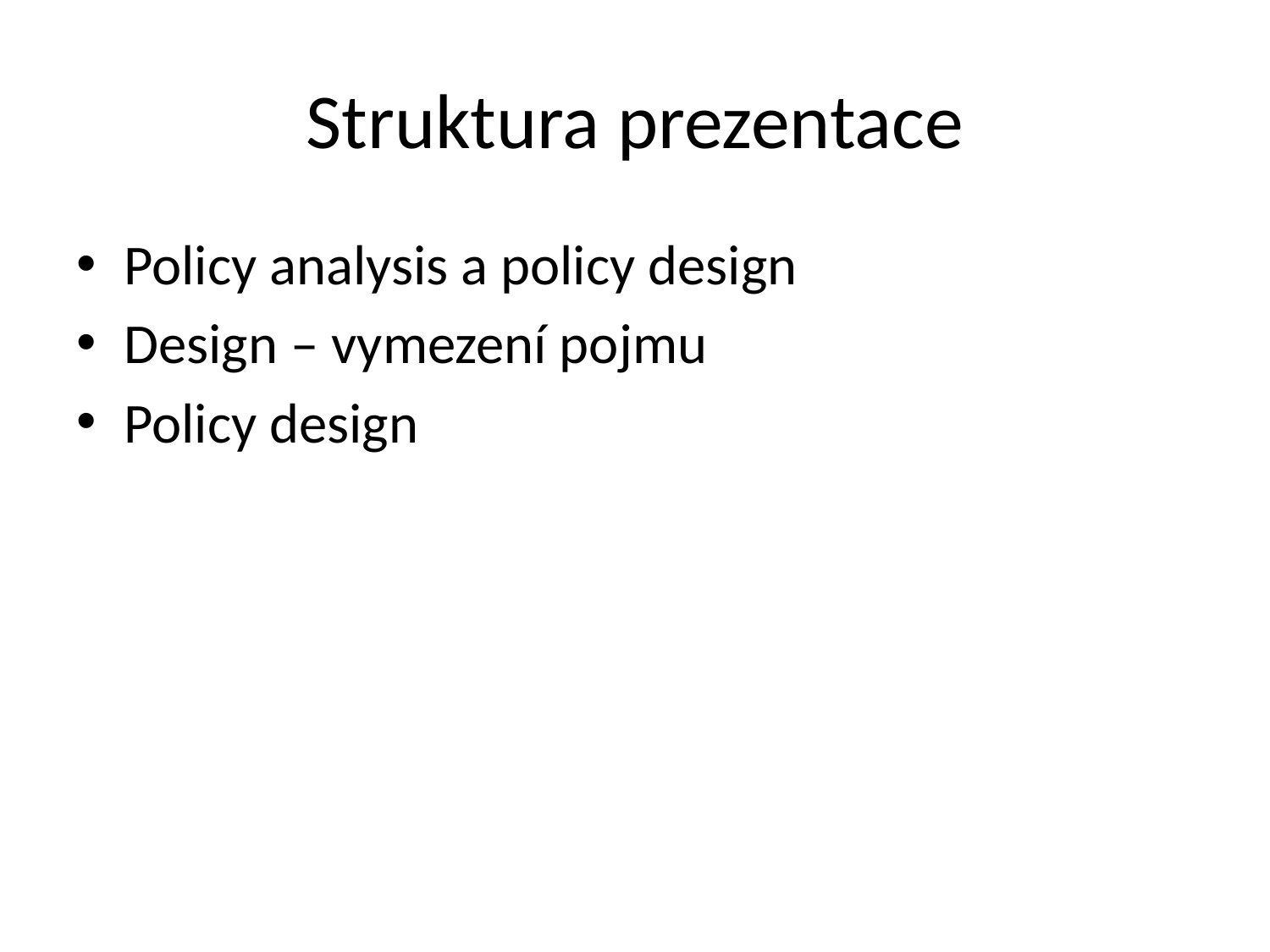

# Struktura prezentace
Policy analysis a policy design
Design – vymezení pojmu
Policy design